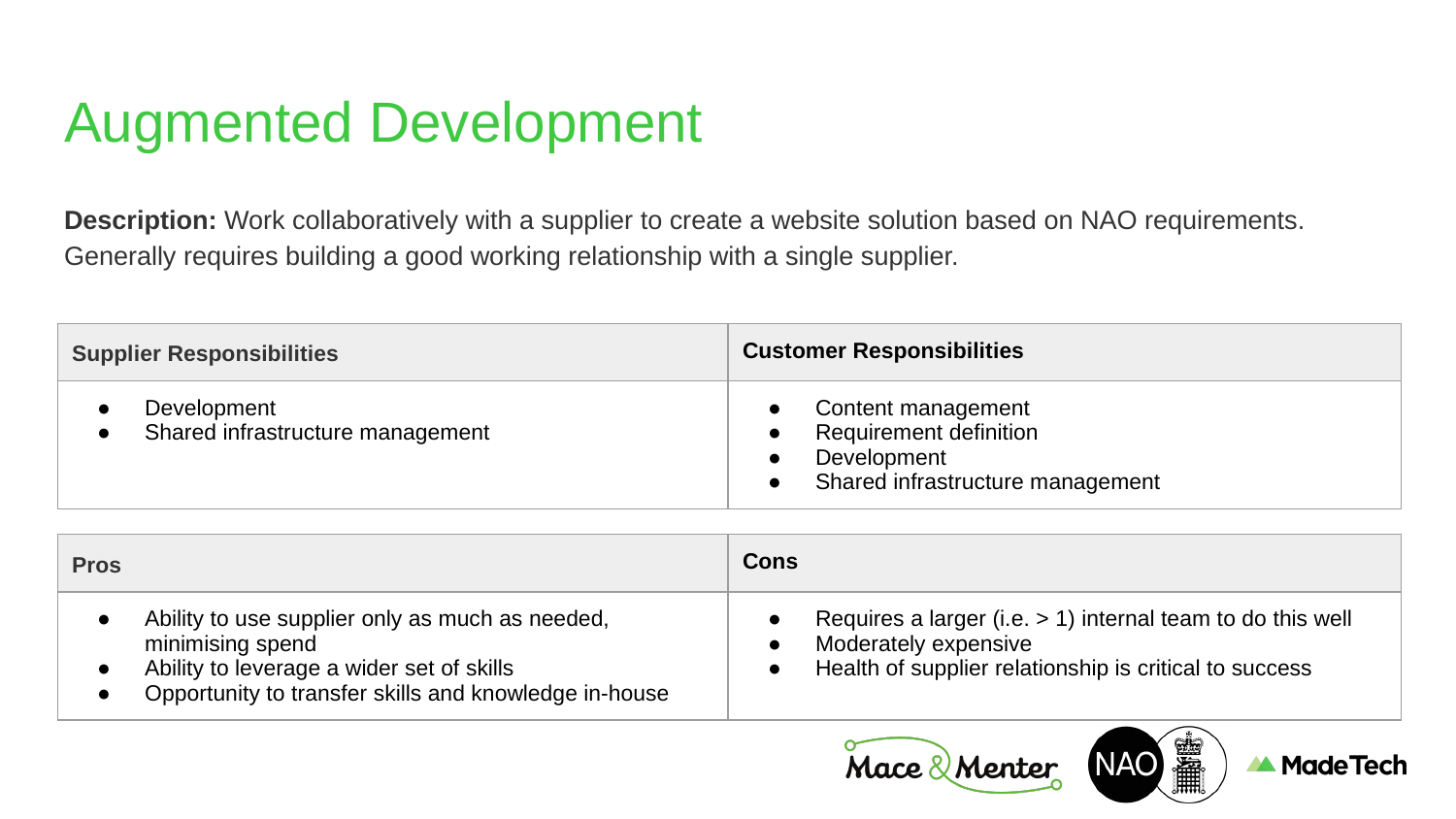

# Augmented Development
Description: Work collaboratively with a supplier to create a website solution based on NAO requirements. Generally requires building a good working relationship with a single supplier.
| Supplier Responsibilities | Customer Responsibilities |
| --- | --- |
| Development Shared infrastructure management | Content management Requirement definition Development Shared infrastructure management |
| Pros | Cons |
| --- | --- |
| Ability to use supplier only as much as needed, minimising spend Ability to leverage a wider set of skills Opportunity to transfer skills and knowledge in-house | Requires a larger (i.e. > 1) internal team to do this well Moderately expensive Health of supplier relationship is critical to success |